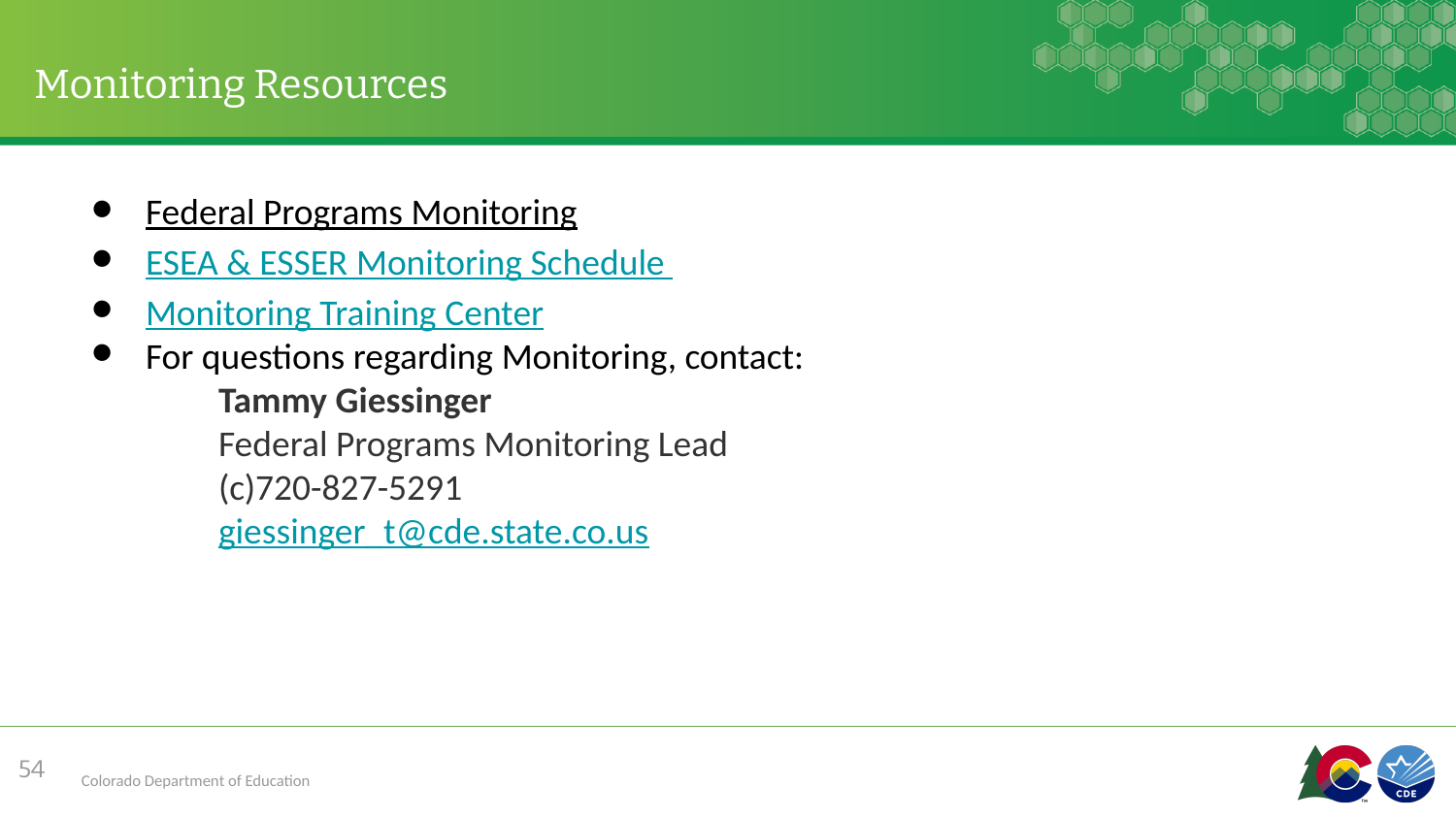

# Monitoring Resources
Federal Programs Monitoring
ESEA & ESSER Monitoring Schedule
Monitoring Training Center
For questions regarding Monitoring, contact:
Tammy Giessinger
Federal Programs Monitoring Lead
(c)720-827-5291
giessinger_t@cde.state.co.us
54